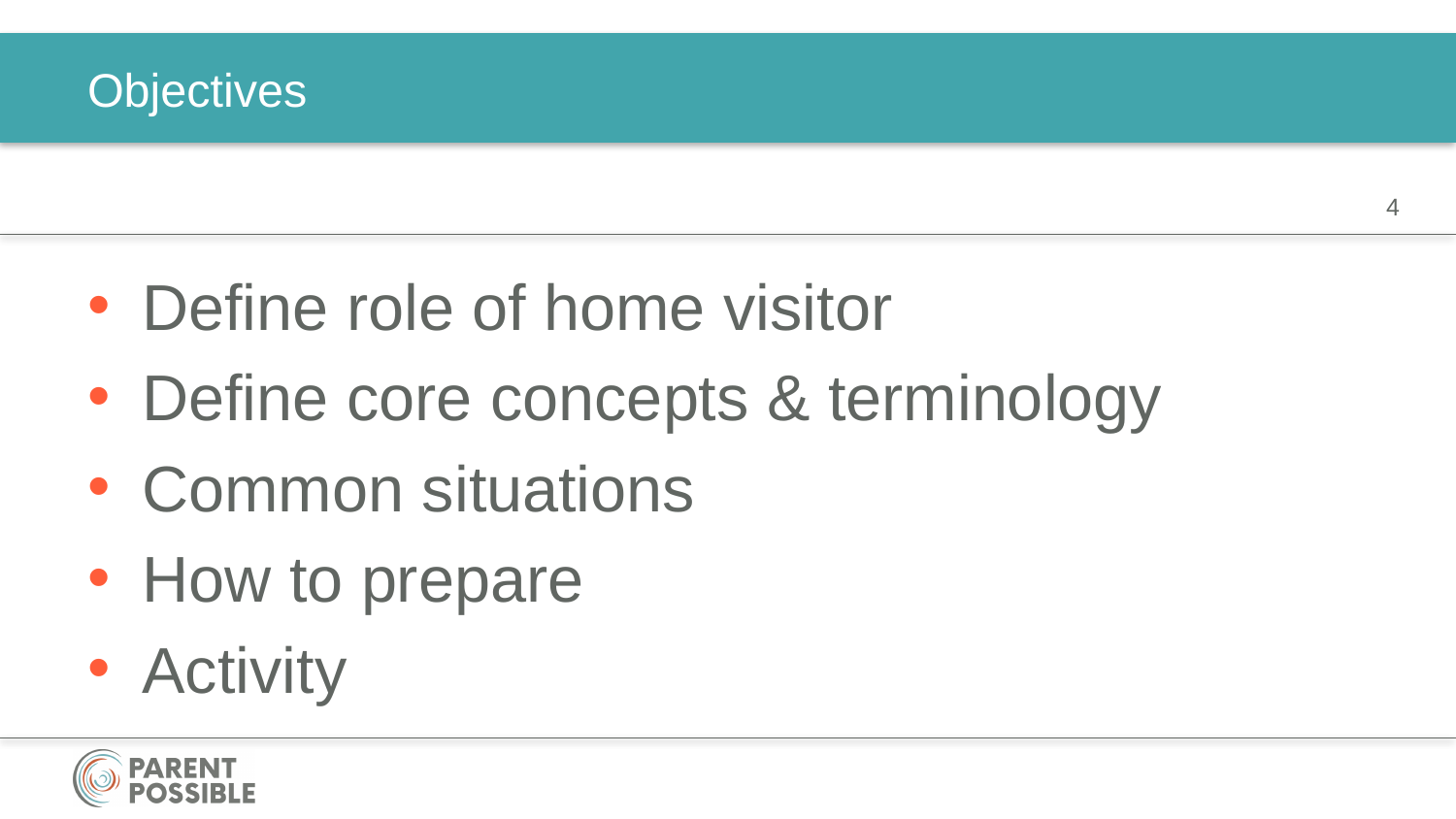

# Objectives
Define role of home visitor
Define core concepts & terminology
Common situations
How to prepare
Activity